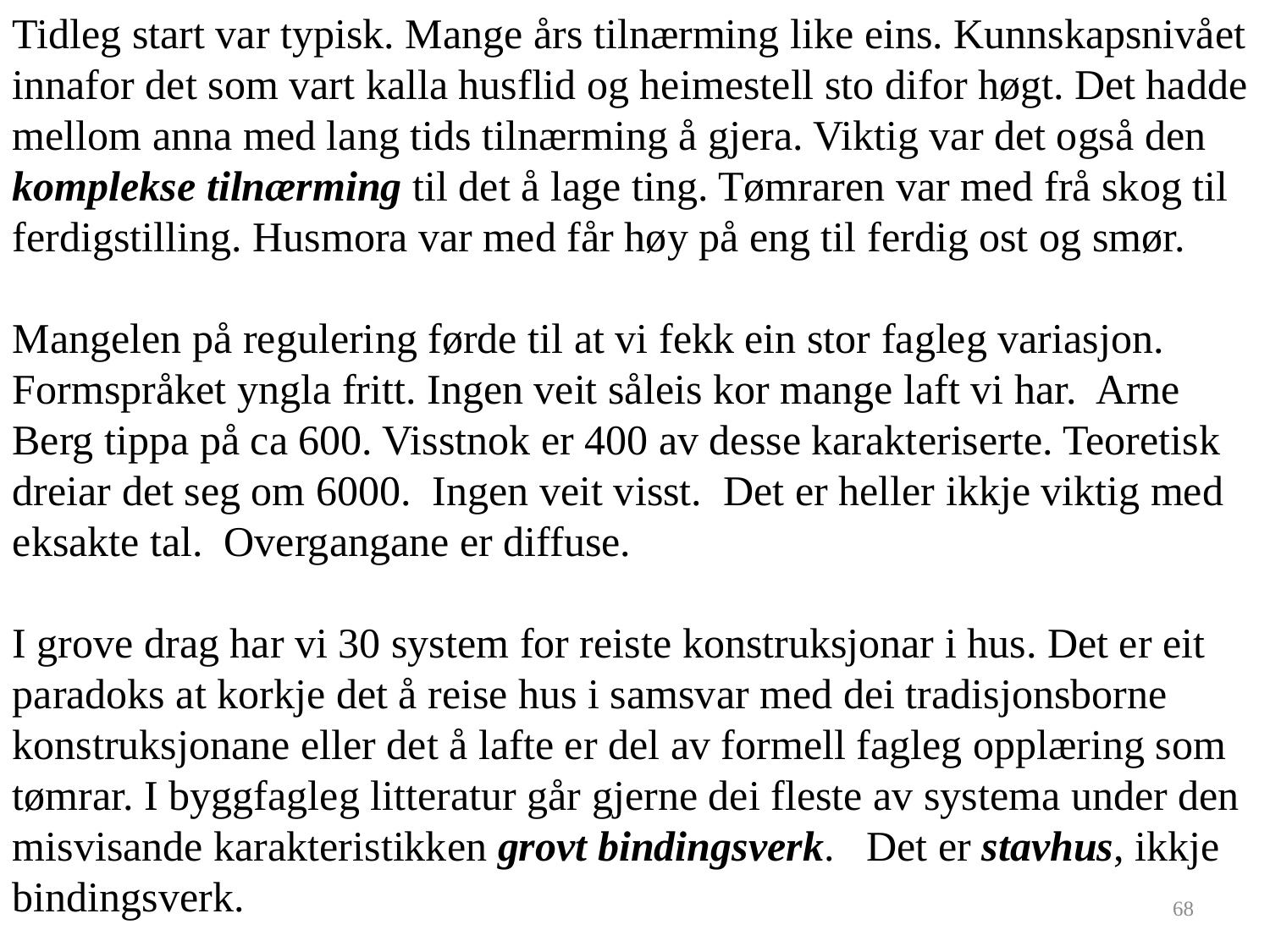

Tidleg start var typisk. Mange års tilnærming like eins. Kunnskapsnivået innafor det som vart kalla husflid og heimestell sto difor høgt. Det hadde mellom anna med lang tids tilnærming å gjera. Viktig var det også den  komplekse tilnærming til det å lage ting. Tømraren var med frå skog til ferdigstilling. Husmora var med får høy på eng til ferdig ost og smør.

Mangelen på regulering førde til at vi fekk ein stor fagleg variasjon. Formspråket yngla fritt. Ingen veit såleis kor mange laft vi har.  Arne Berg tippa på ca 600. Visstnok er 400 av desse karakteriserte. Teoretisk dreiar det seg om 6000.  Ingen veit visst.  Det er heller ikkje viktig med eksakte tal.  Overgangane er diffuse.

I grove drag har vi 30 system for reiste konstruksjonar i hus. Det er eit paradoks at korkje det å reise hus i samsvar med dei tradisjonsborne konstruksjonane eller det å lafte er del av formell fagleg opplæring som tømrar. I byggfagleg litteratur går gjerne dei fleste av systema under den misvisande karakteristikken grovt bindingsverk.   Det er stavhus, ikkje bindingsverk.

68